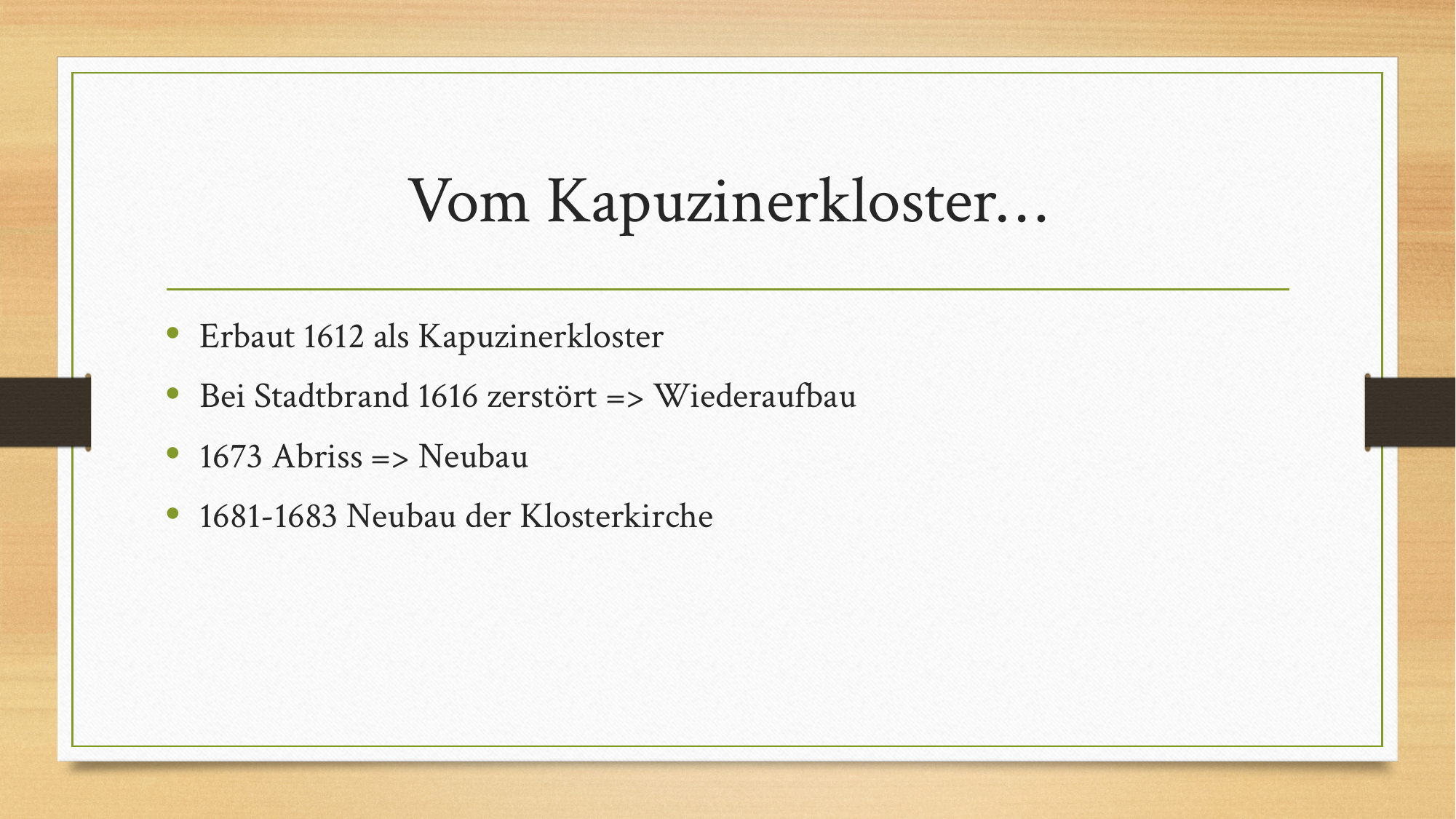

# Vom Kapuzinerkloster…
Erbaut 1612 als Kapuzinerkloster
Bei Stadtbrand 1616 zerstört => Wiederaufbau
1673 Abriss => Neubau
1681-1683 Neubau der Klosterkirche